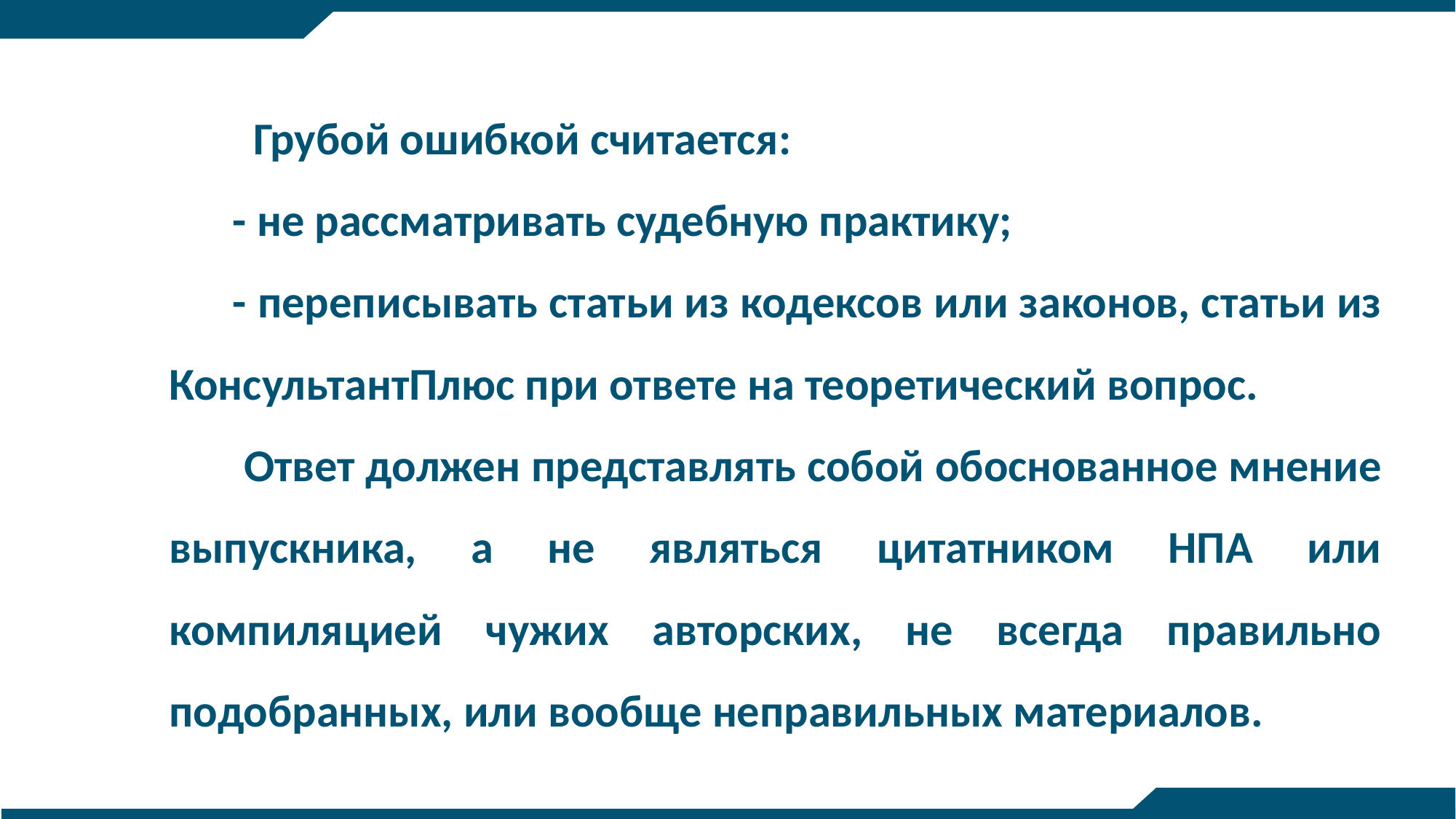

Грубой ошибкой считается:
- не рассматривать судебную практику;
- переписывать статьи из кодексов или законов, статьи из КонсультантПлюс при ответе на теоретический вопрос.
 Ответ должен представлять собой обоснованное мнение выпускника, а не являться цитатником НПА или компиляцией чужих авторских, не всегда правильно подобранных, или вообще неправильных материалов.